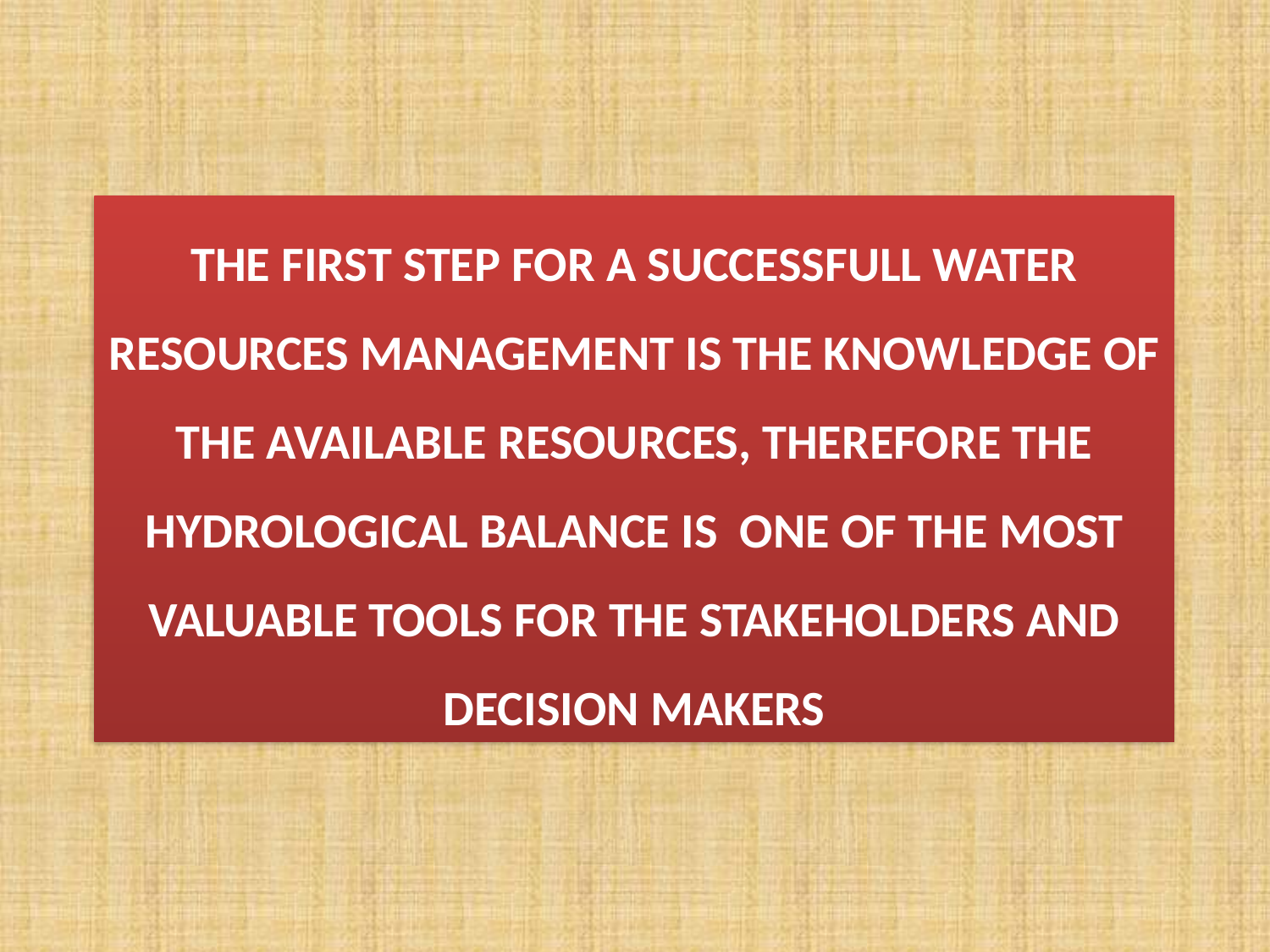

THE FIRST STEP FOR A SUCCESSFULL WATER RESOURCES MANAGEMENT IS THE KNOWLEDGE OF THE AVAILABLE RESOURCES, THEREFORE THE HYDROLOGICAL BALANCE IS  ONE OF THE MOST VALUABLE TOOLS FOR THE STAKEHOLDERS AND DECISION MAKERS